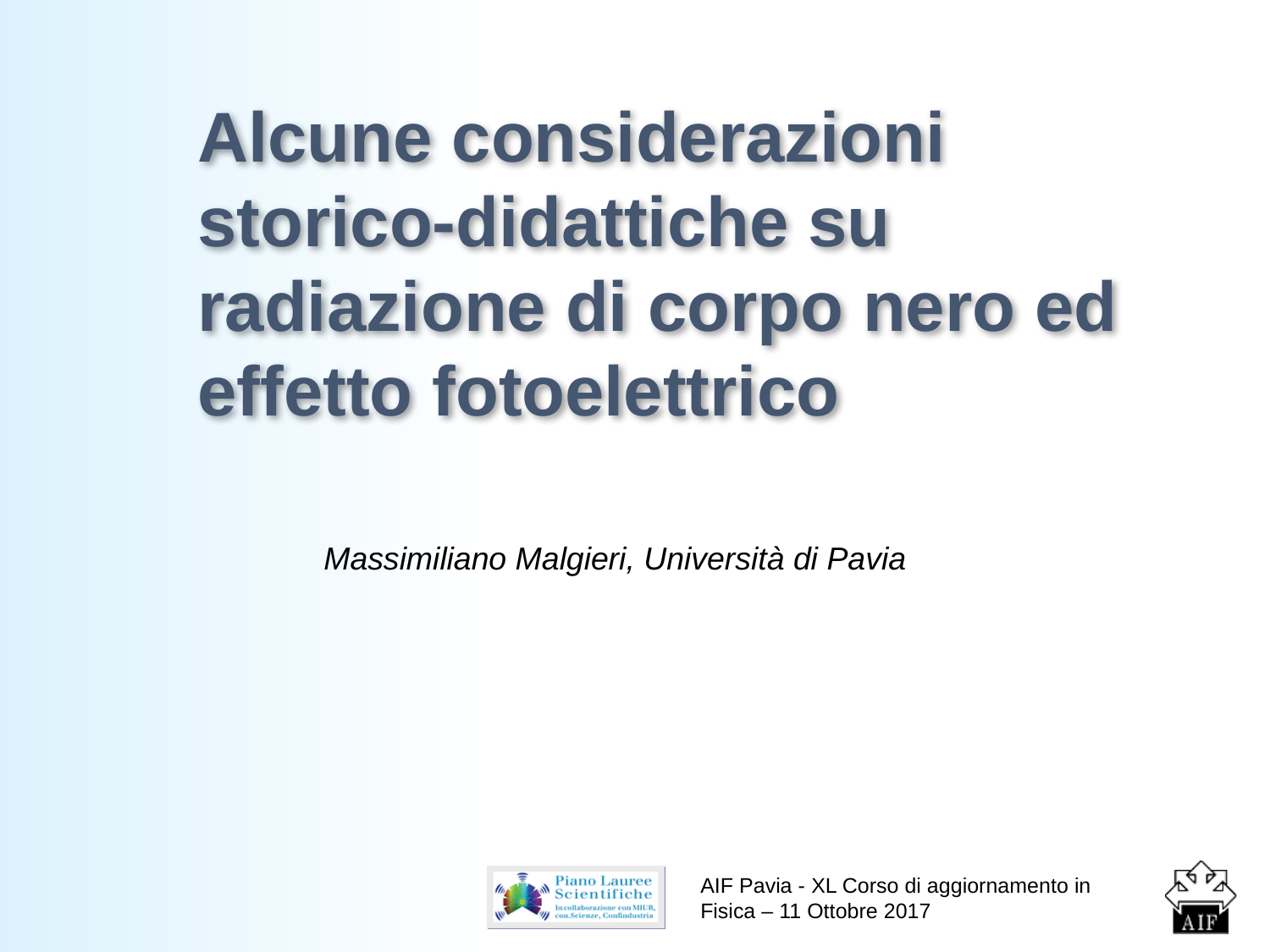

Alcune considerazioni storico-didattiche su radiazione di corpo nero ed effetto fotoelettrico
Massimiliano Malgieri, Università di Pavia

AIF Pavia - XL Corso di aggiornamento in Fisica – 11 Ottobre 2017